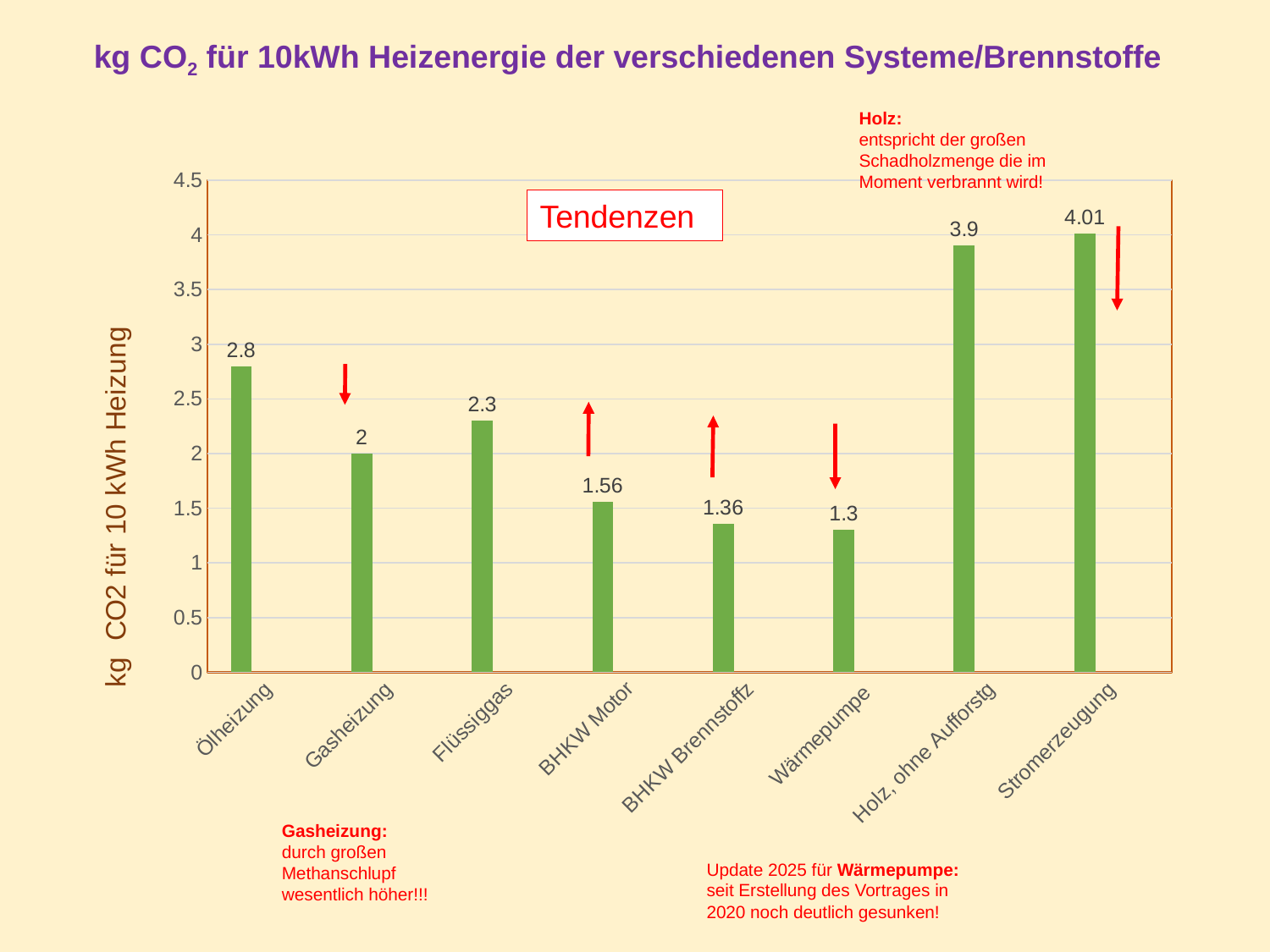

kg CO2 für 10kWh Heizenergie der verschiedenen Systeme/Brennstoffe
Holz:
entspricht der großen Schadholzmenge die im Moment verbrannt wird!

### Chart

| Category | Datenreihe 1 | Datenreihe 2 | Datenreihe 3 |
|---|---|---|---|
| Ölheizung | 2.8 | None | None |
| Gasheizung | 2.0 | None | None |
| Flüssiggas | 2.3 | None | None |
| BHKW Motor | 1.56 | None | None |
| BHKW Brennstoffz | 1.36 | None | None |
| Wärmepumpe  | 1.3 | None | None |
| Holz, ohne Aufforstg | 3.9 | None | None |
| Stromerzeugung | 4.01 | None | None |
Tendenzen

Gasheizung:
durch großen Methanschlupf wesentlich höher!!!
Update 2025 für Wärmepumpe:
seit Erstellung des Vortrages in 2020 noch deutlich gesunken!